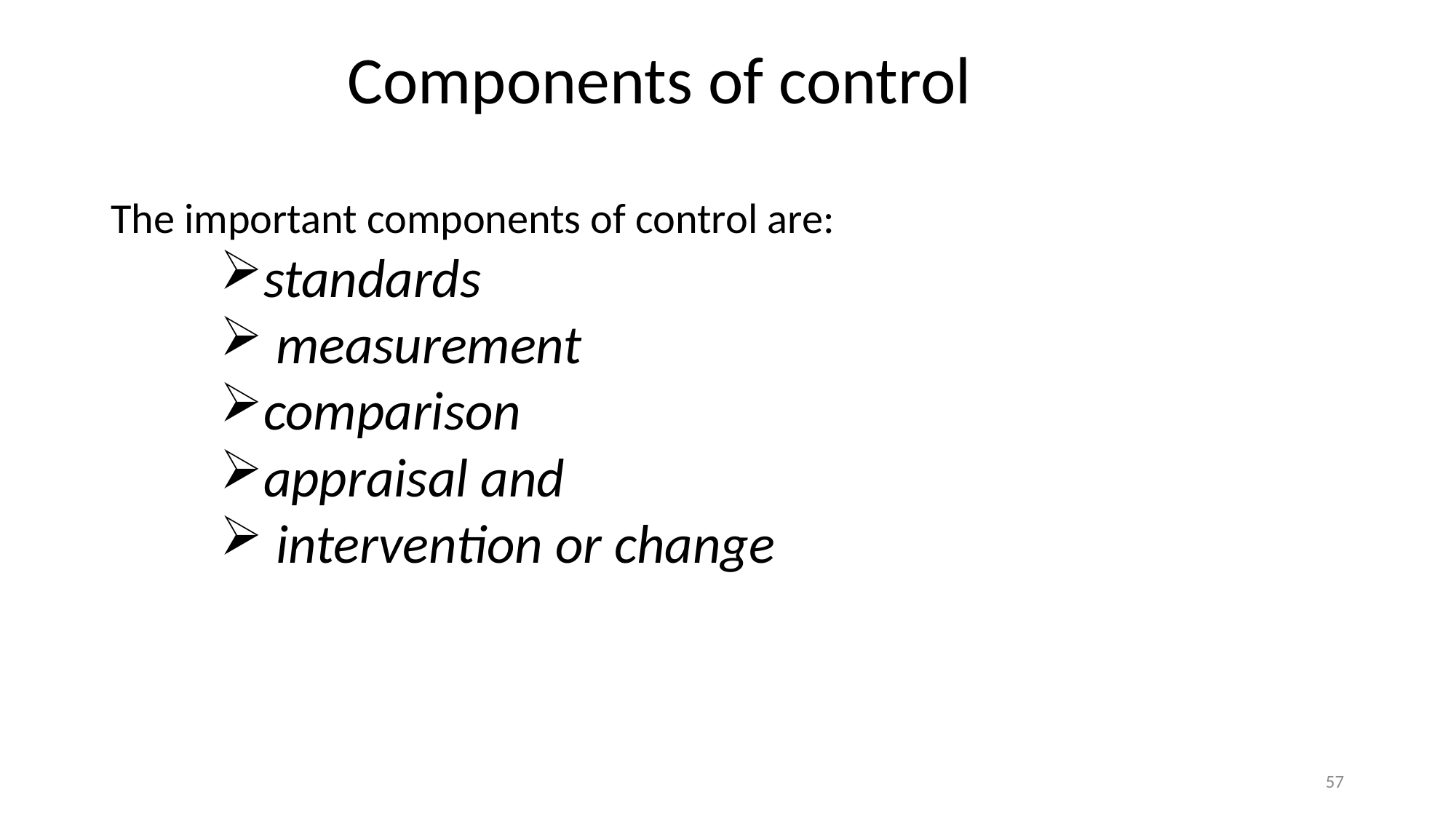

# Components of control
The important components of control are:
standards
 measurement
comparison
appraisal and
 intervention or change

57